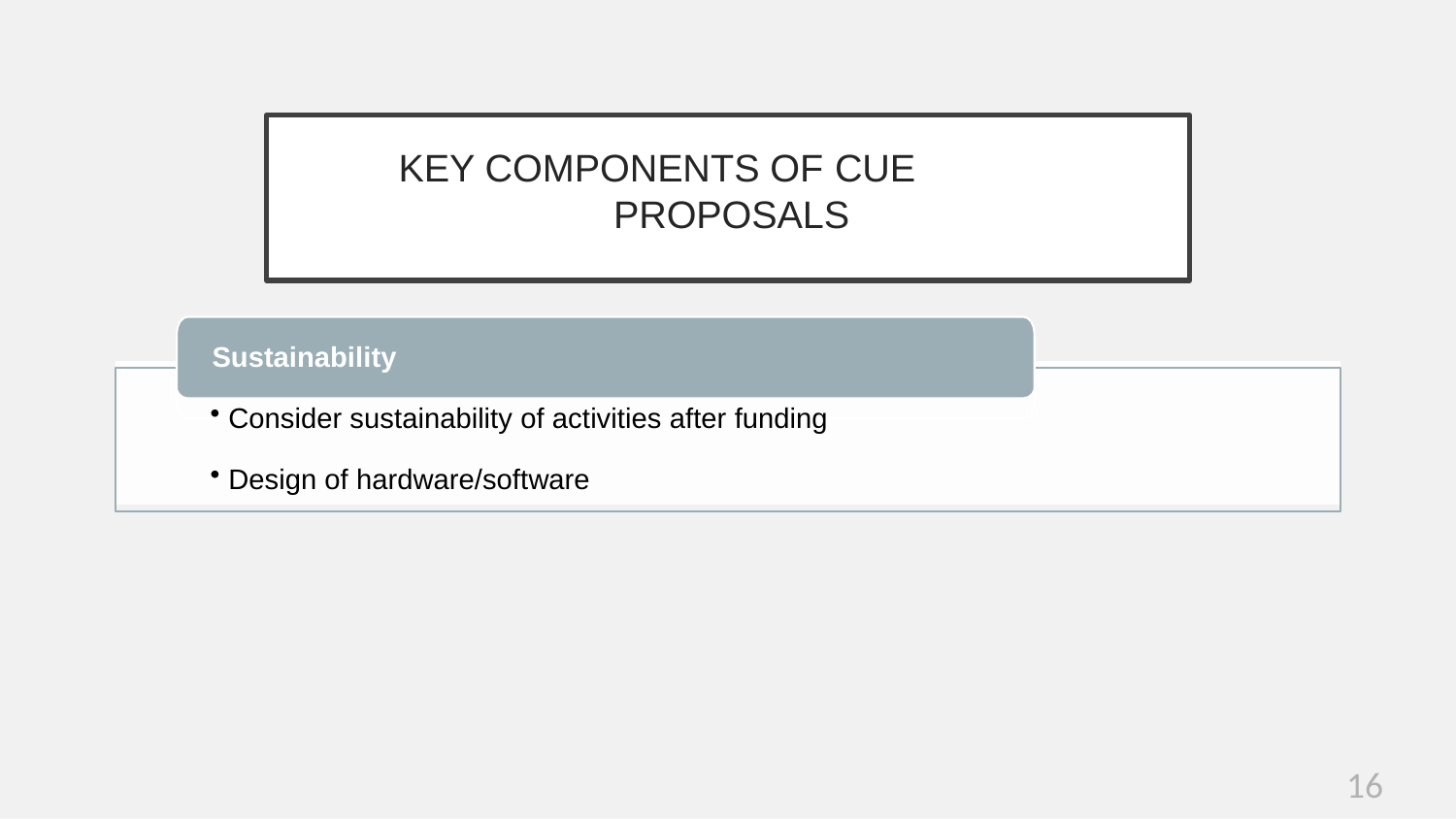

# KEY COMPONENTS OF CUE  PROPOSALS

Sustainability
Consider sustainability of activities after funding
Design of hardware/software
16